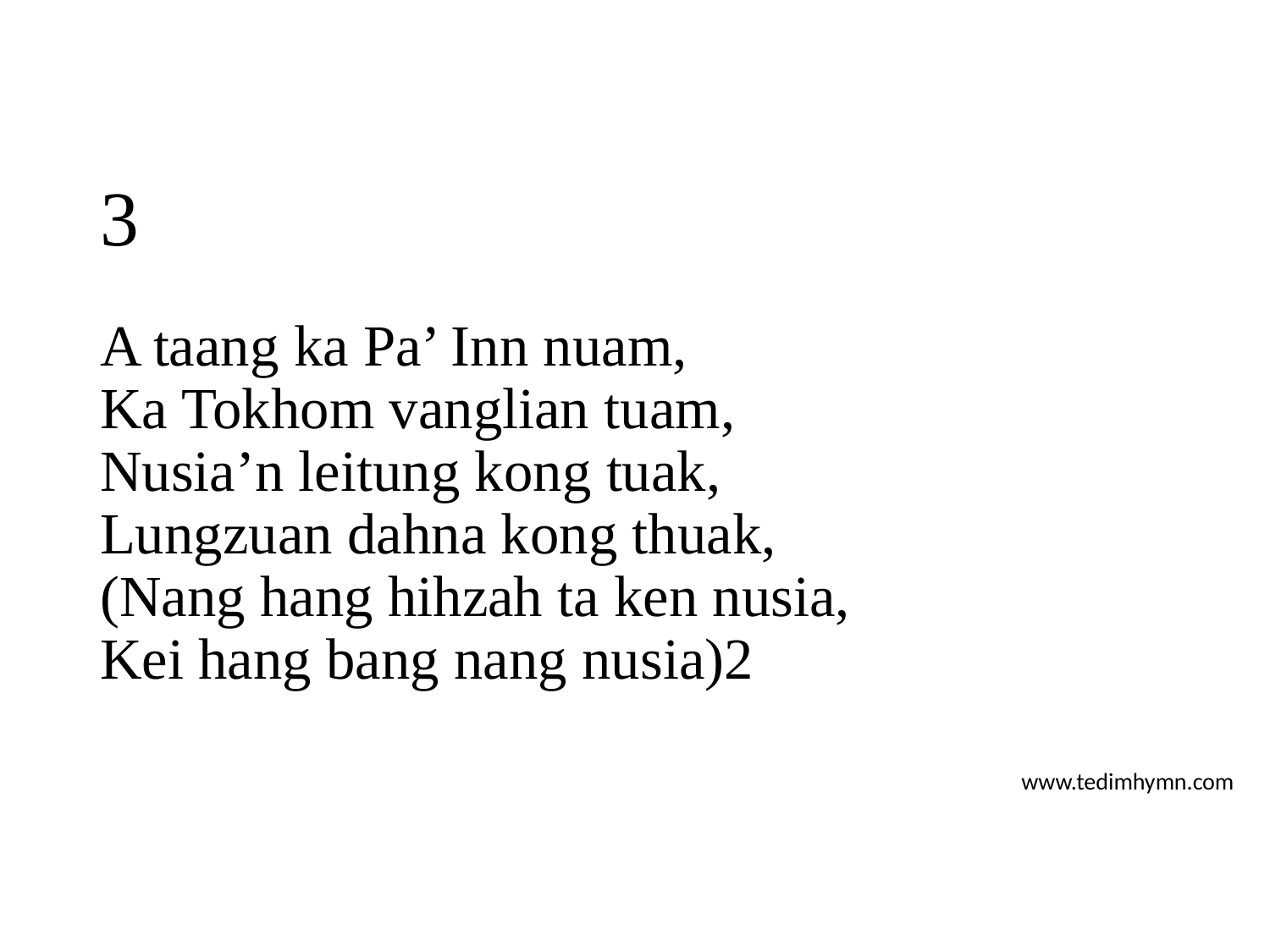

# 3
A taang ka Pa’ Inn nuam,
Ka Tokhom vanglian tuam,
Nusia’n leitung kong tuak,
Lungzuan dahna kong thuak,
(Nang hang hihzah ta ken nusia,
Kei hang bang nang nusia)2
www.tedimhymn.com